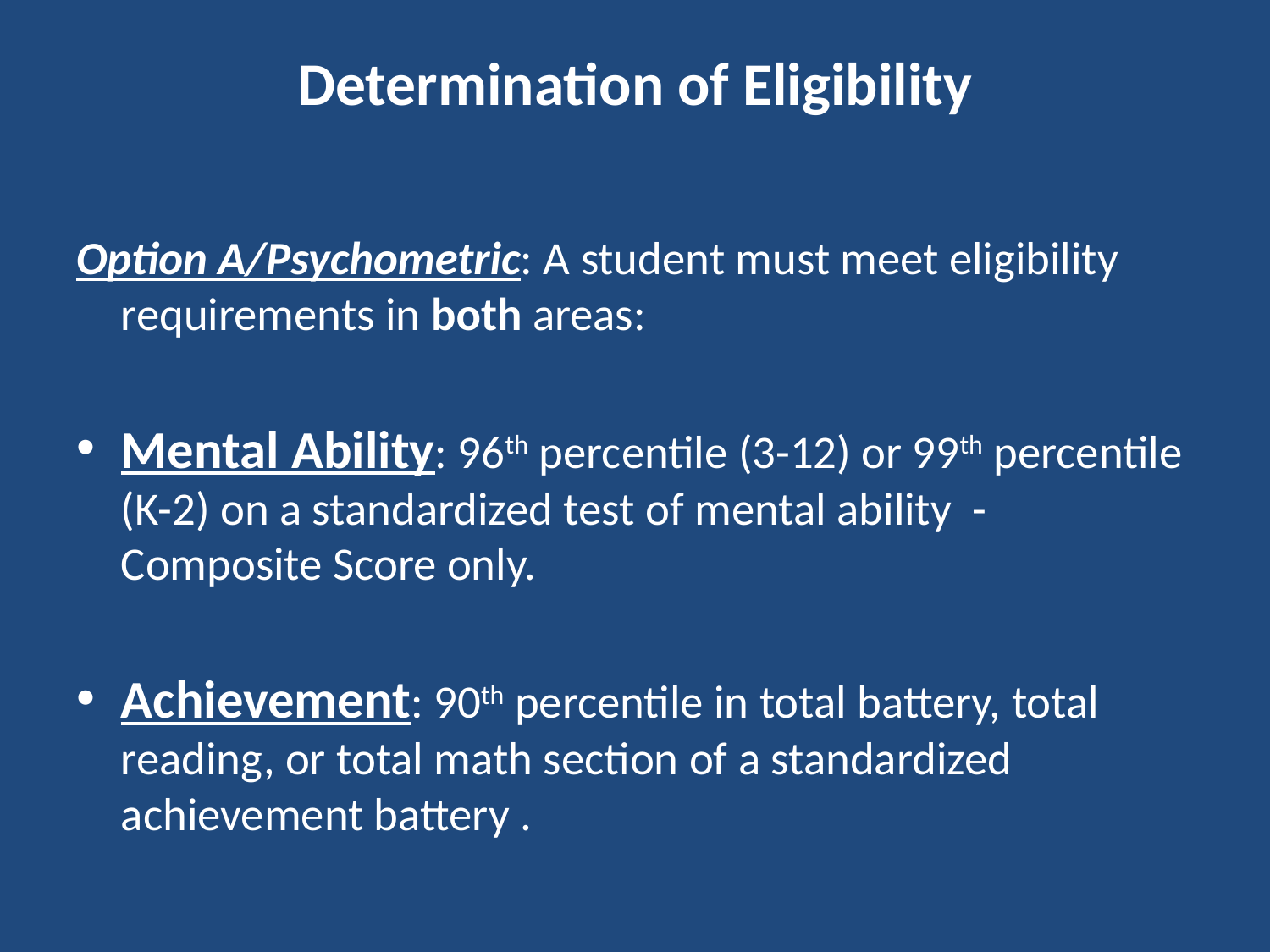

# Determination of Eligibility
Option A/Psychometric: A student must meet eligibility requirements in both areas:

Mental Ability: 96th percentile (3-12) or 99th percentile (K-2) on a standardized test of mental ability  - Composite Score only.

Achievement: 90th percentile in total battery, total reading, or total math section of a standardized achievement battery .